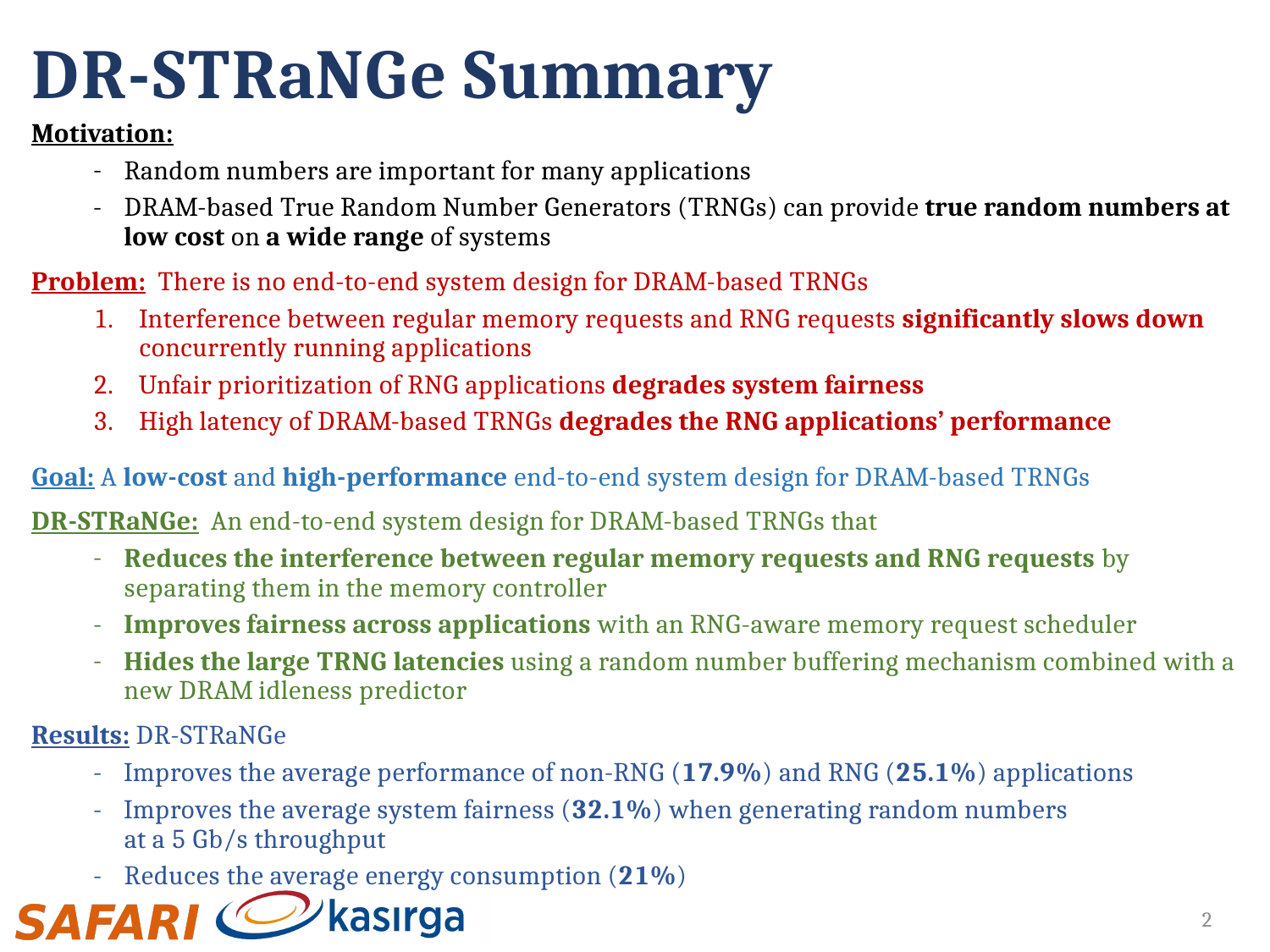

# DR-STRaNGe Summary
Motivation:
Random numbers are important for many applications
DRAM-based True Random Number Generators (TRNGs) can provide true random numbers at low cost on a wide range of systems
Problem:  There is no end-to-end system design for DRAM-based TRNGs
Interference between regular memory requests and RNG requests significantly slows down concurrently running applications
Unfair prioritization of RNG applications degrades system fairness
High latency of DRAM-based TRNGs degrades the RNG applications’ performance
Goal: A low-cost and high-performance end-to-end system design for DRAM-based TRNGs
DR-STRaNGe:  An end-to-end system design for DRAM-based TRNGs that
Reduces the interference between regular memory requests and RNG requests by separating them in the memory controller
Improves fairness across applications with an RNG-aware memory request scheduler
Hides the large TRNG latencies using a random number buffering mechanism combined with a new DRAM idleness predictor
Results: DR-STRaNGe
Improves the average performance of non-RNG (17.9%) and RNG (25.1%) applications
Improves the average system fairness (32.1%) when generating random numbers
at a 5 Gb/s throughput
Reduces the average energy consumption (21%)

2